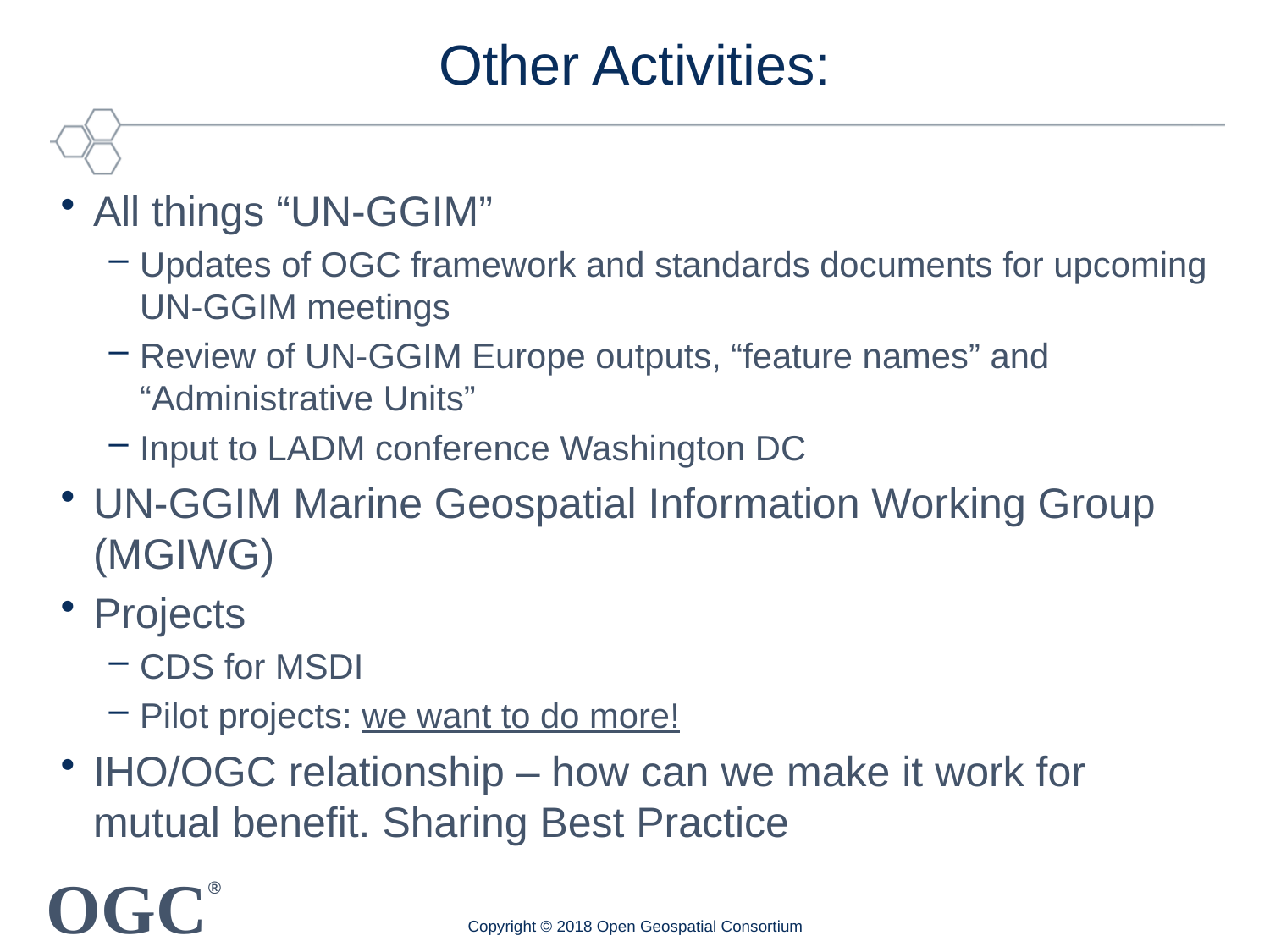

# Other Activities:
All things “UN-GGIM”
Updates of OGC framework and standards documents for upcoming UN-GGIM meetings
Review of UN-GGIM Europe outputs, “feature names” and “Administrative Units”
Input to LADM conference Washington DC
UN-GGIM Marine Geospatial Information Working Group (MGIWG)
Projects
CDS for MSDI
Pilot projects: we want to do more!
IHO/OGC relationship – how can we make it work for mutual benefit. Sharing Best Practice

Copyright © 2018 Open Geospatial Consortium